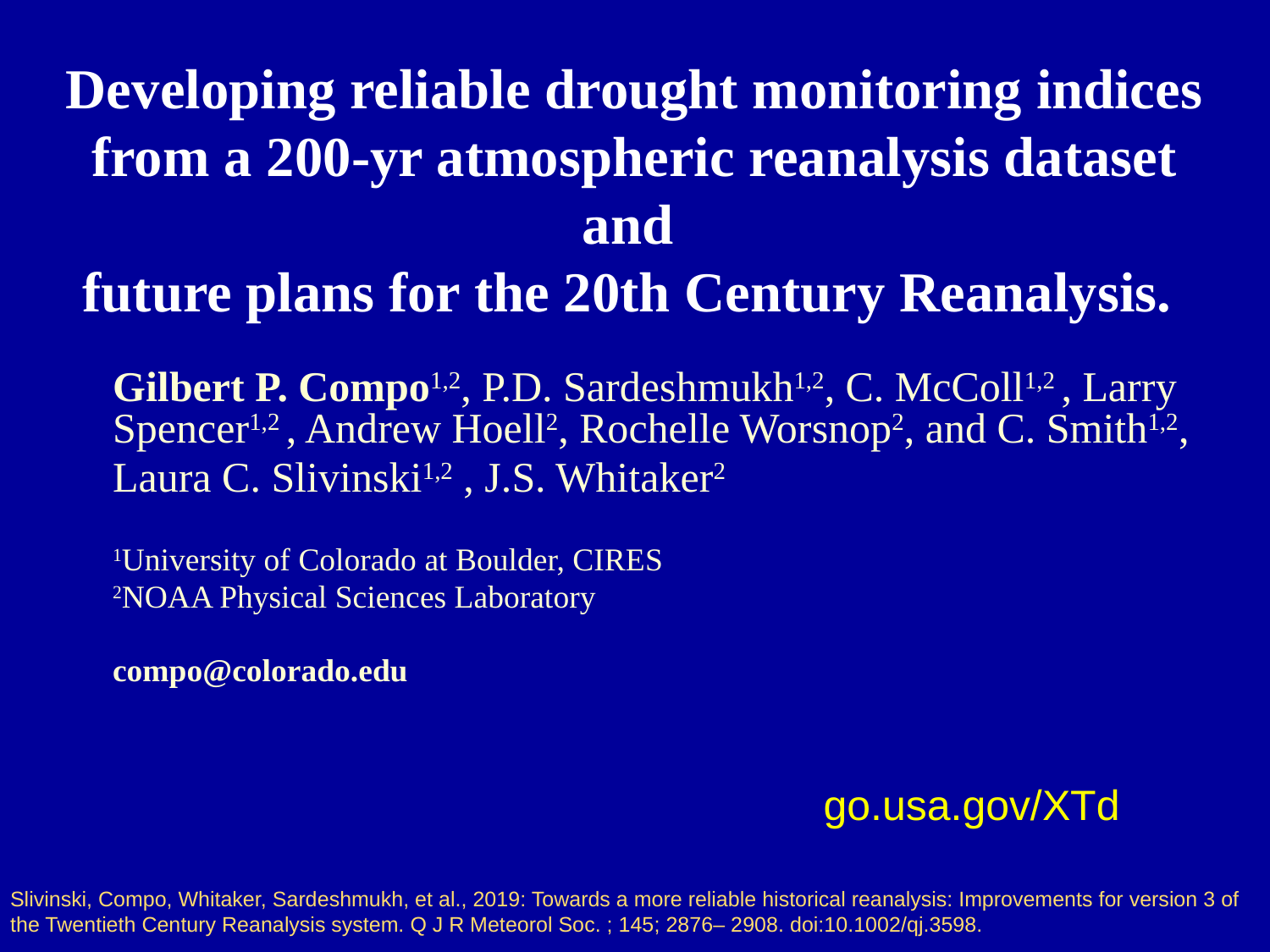

Developing reliable drought monitoring indices from a 200-yr atmospheric reanalysis dataset and
future plans for the 20th Century Reanalysis.
Gilbert P. Compo1,2, P.D. Sardeshmukh1,2, C. McColl1,2 , Larry Spencer1,2 , Andrew Hoell2, Rochelle Worsnop2, and C. Smith1,2,
Laura C. Slivinski1,2 , J.S. Whitaker2
1University of Colorado at Boulder, CIRES
2NOAA Physical Sciences Laboratory

compo@colorado.edu
go.usa.gov/XTd
Slivinski, Compo, Whitaker, Sardeshmukh, et al., 2019: Towards a more reliable historical reanalysis: Improvements for version 3 of the Twentieth Century Reanalysis system. Q J R Meteorol Soc. ; 145; 2876– 2908. doi:10.1002/qj.3598.